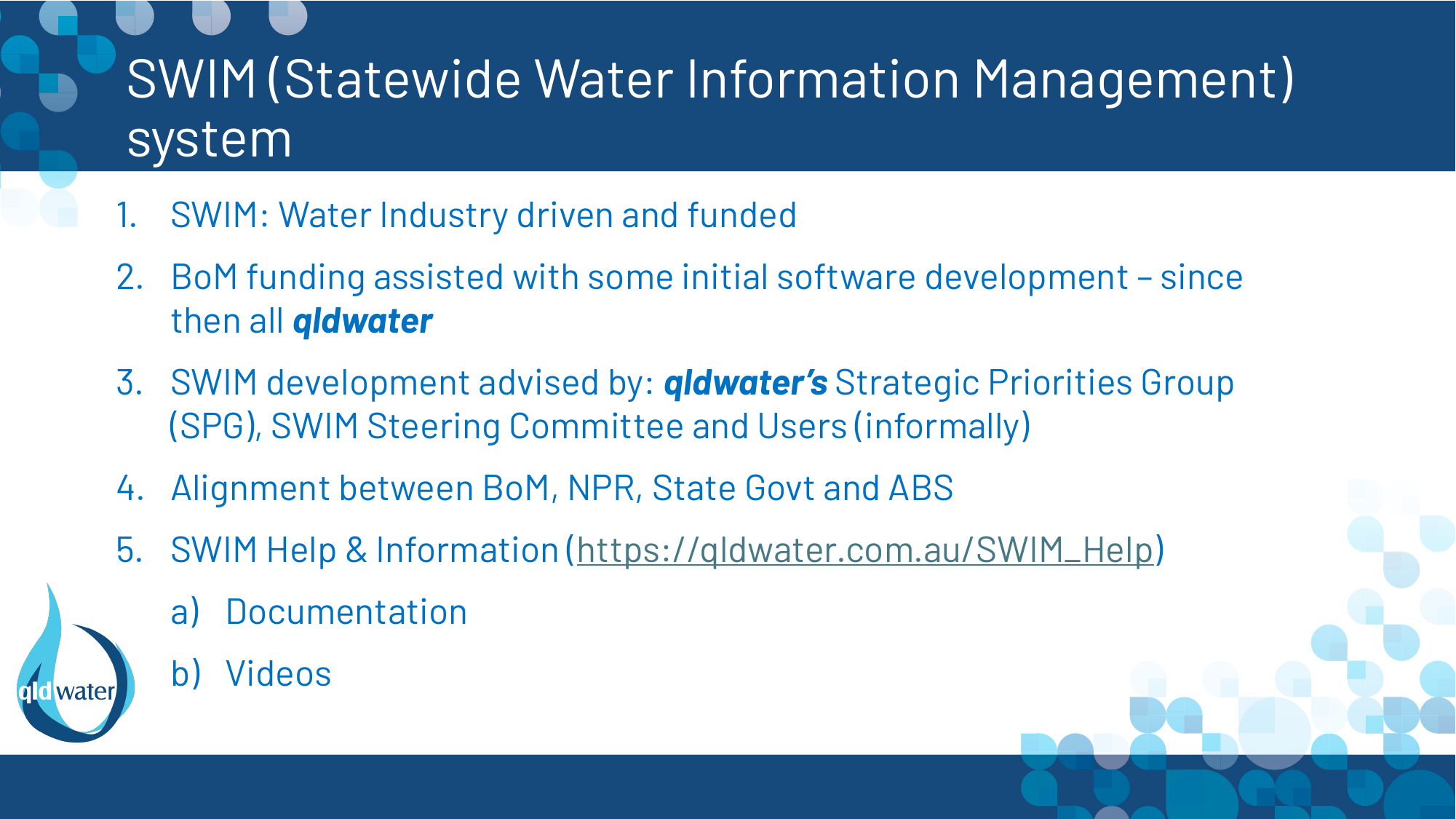

# SWIM (Statewide Water Information Management) system
SWIM: Water Industry driven and funded
BoM funding assisted with some initial software development – since then all qldwater
SWIM development advised by: qldwater’s Strategic Priorities Group (SPG), SWIM Steering Committee and Users (informally)
Alignment between BoM, NPR, State Govt and ABS
SWIM Help & Information (https://qldwater.com.au/SWIM_Help)
Documentation
Videos